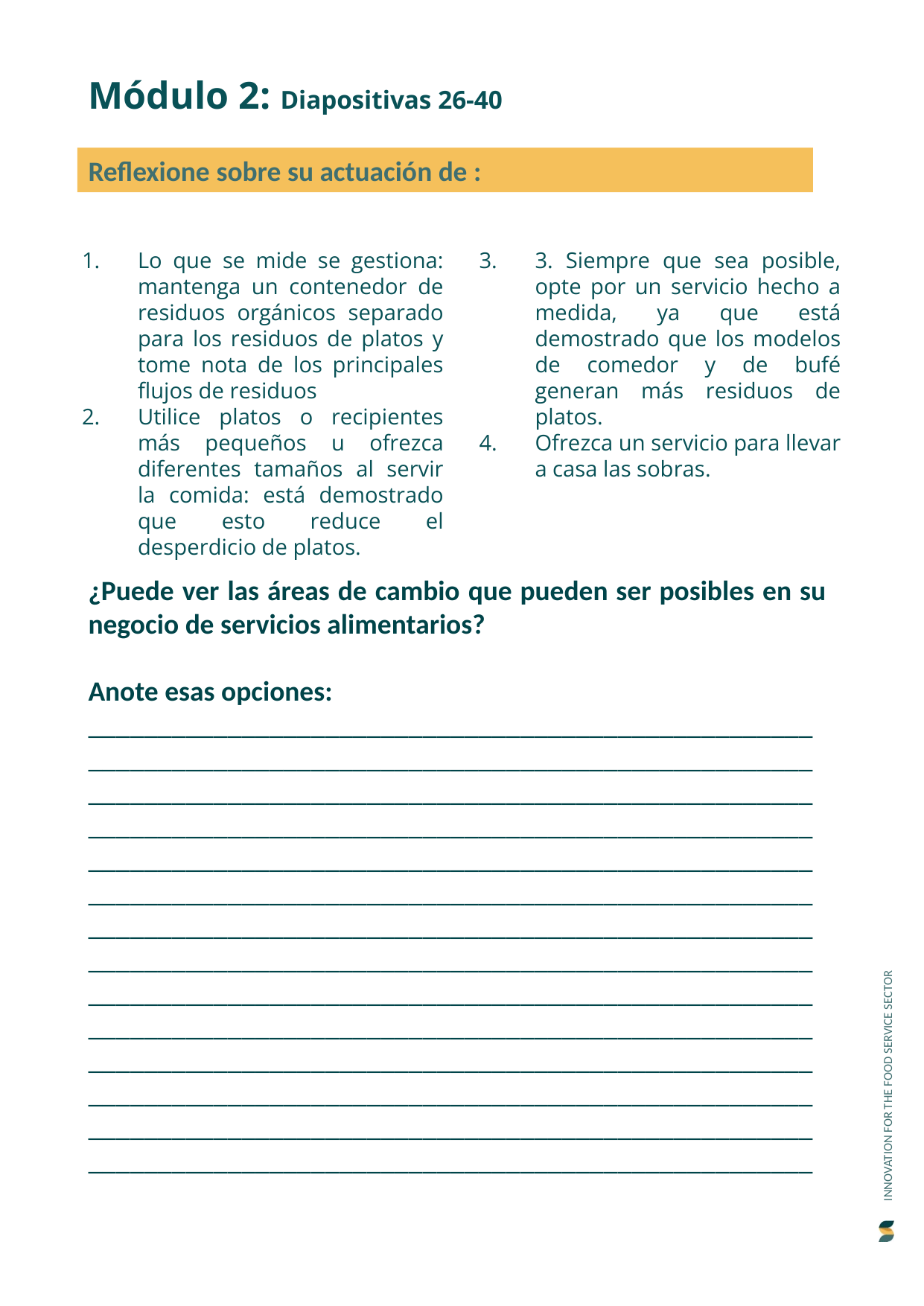

Módulo 2: Diapositivas 26-40
Reflexione sobre su actuación de :
Lo que se mide se gestiona: mantenga un contenedor de residuos orgánicos separado para los residuos de platos y tome nota de los principales flujos de residuos
Utilice platos o recipientes más pequeños u ofrezca diferentes tamaños al servir la comida: está demostrado que esto reduce el desperdicio de platos.
3. Siempre que sea posible, opte por un servicio hecho a medida, ya que está demostrado que los modelos de comedor y de bufé generan más residuos de platos.
Ofrezca un servicio para llevar a casa las sobras.

¿Puede ver las áreas de cambio que pueden ser posibles en su negocio de servicios alimentarios?

Anote esas opciones:
________________________________________________________________________________________________________________________________________________________________________________________________________________________________________________________________________________________________________________________________________________________________________________________________________________________________________________________________________________________________________________________________________________________________________________________________________________________________________________________________________________________________________________________________________________________